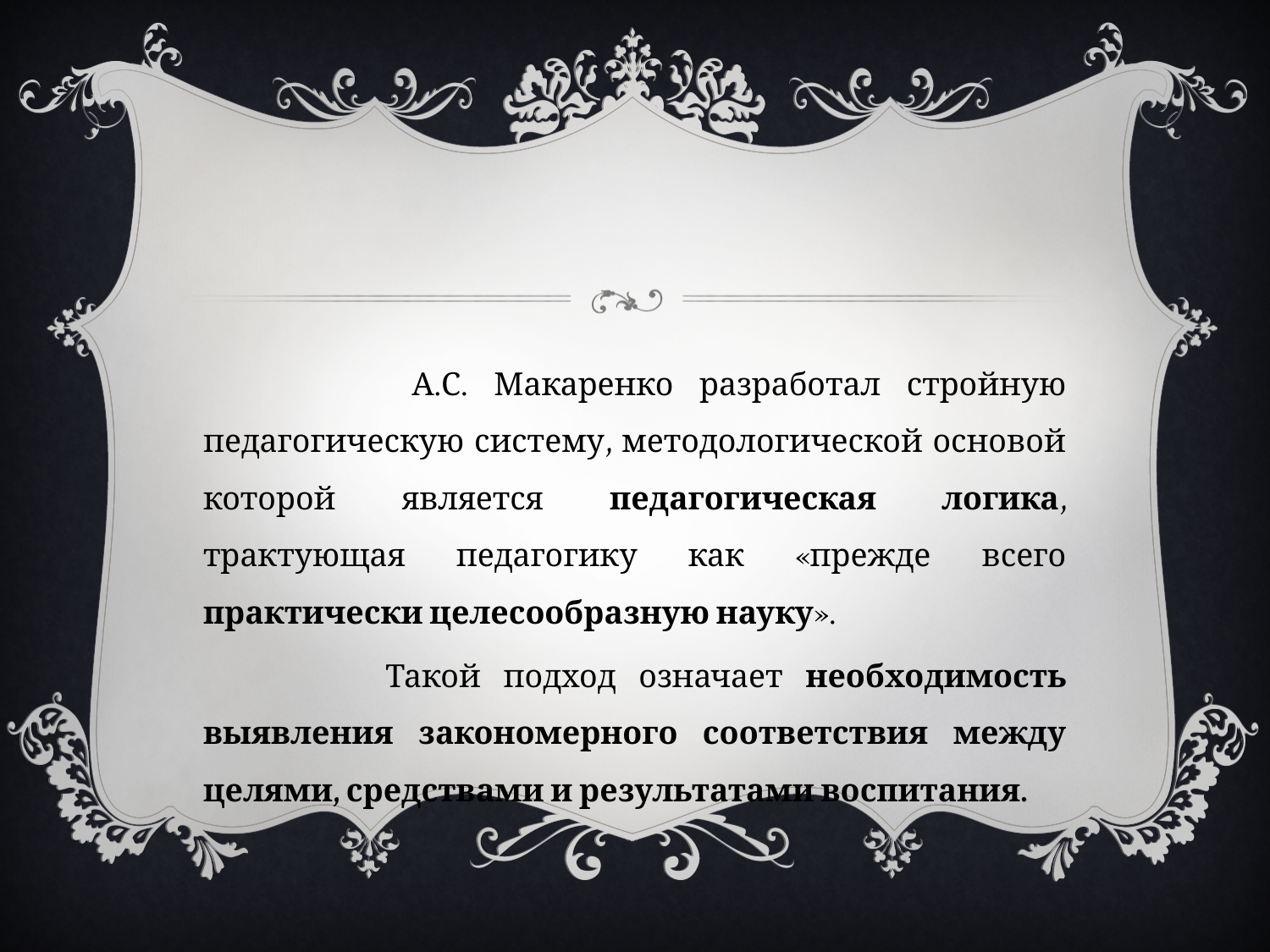

А.С. Макаренко разработал стройную педагогическую систему, методологической основой которой является педагогическая логика, трактующая педагогику как «прежде всего практически целесообразную науку».
        Такой подход означает необходимость выявления закономерного соответствия между целями, средствами и результатами воспитания.